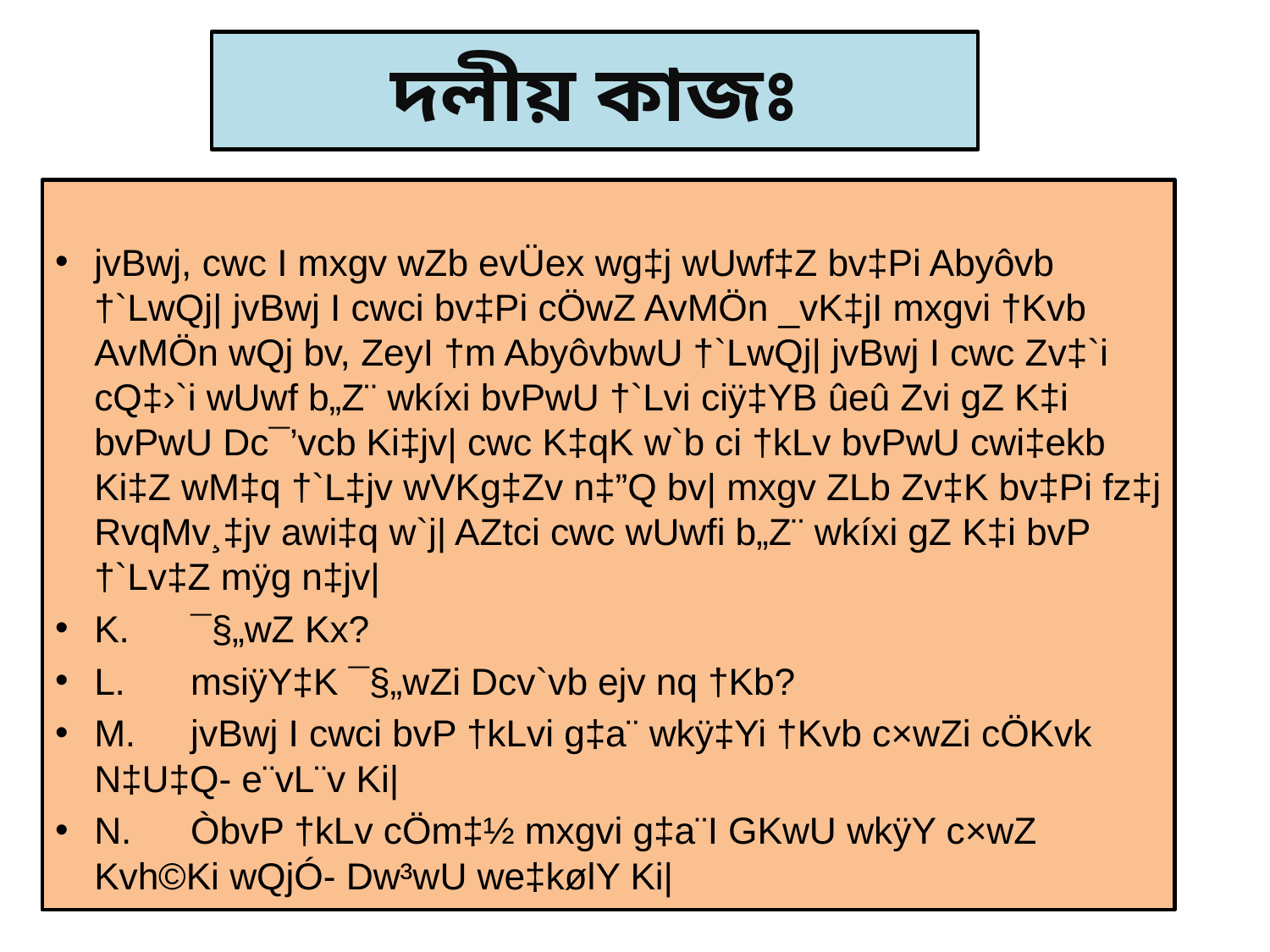

# দলীয় কাজঃ

jvBwj, cwc I mxgv wZb evÜex wg‡j wUwf‡Z bv‡Pi Abyôvb †`LwQj| jvBwj I cwci bv‡Pi cÖwZ AvMÖn _vK‡jI mxgvi †Kvb AvMÖn wQj bv, ZeyI †m AbyôvbwU †`LwQj| jvBwj I cwc Zv‡`i cQ‡›`i wUwf b„Z¨ wkíxi bvPwU †`Lvi ciÿ‡YB ûeû Zvi gZ K‡i bvPwU Dc¯’vcb Ki‡jv| cwc K‡qK w`b ci †kLv bvPwU cwi‡ekb Ki‡Z wM‡q †`L‡jv wVKg‡Zv n‡”Q bv| mxgv ZLb Zv‡K bv‡Pi fz‡j RvqMv¸‡jv awi‡q w`j| AZtci cwc wUwfi b„Z¨ wkíxi gZ K‡i bvP †`Lv‡Z mÿg n‡jv|
K.	¯§„wZ Kx?
L.	msiÿY‡K ¯§„wZi Dcv`vb ejv nq †Kb?
M.	jvBwj I cwci bvP †kLvi g‡a¨ wkÿ‡Yi †Kvb c×wZi cÖKvk N‡U‡Q- e¨vL¨v Ki|
N.	ÒbvP †kLv cÖm‡½ mxgvi g‡a¨I GKwU wkÿY c×wZ Kvh©Ki wQjÓ- Dw³wU we‡kølY Ki|